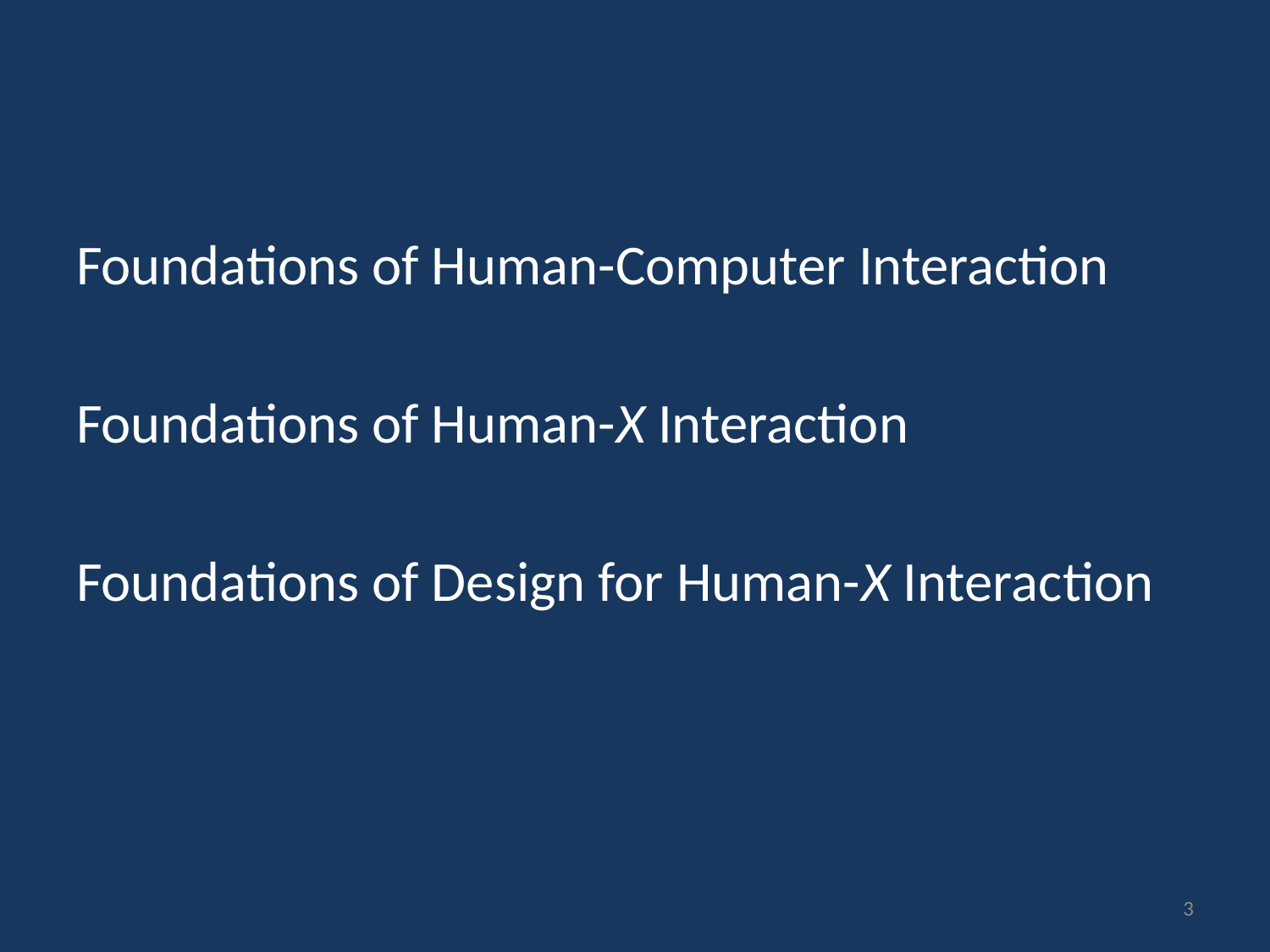

#
Foundations of Human-Computer Interaction

Foundations of Human-X Interaction

Foundations of Design for Human-X Interaction
3